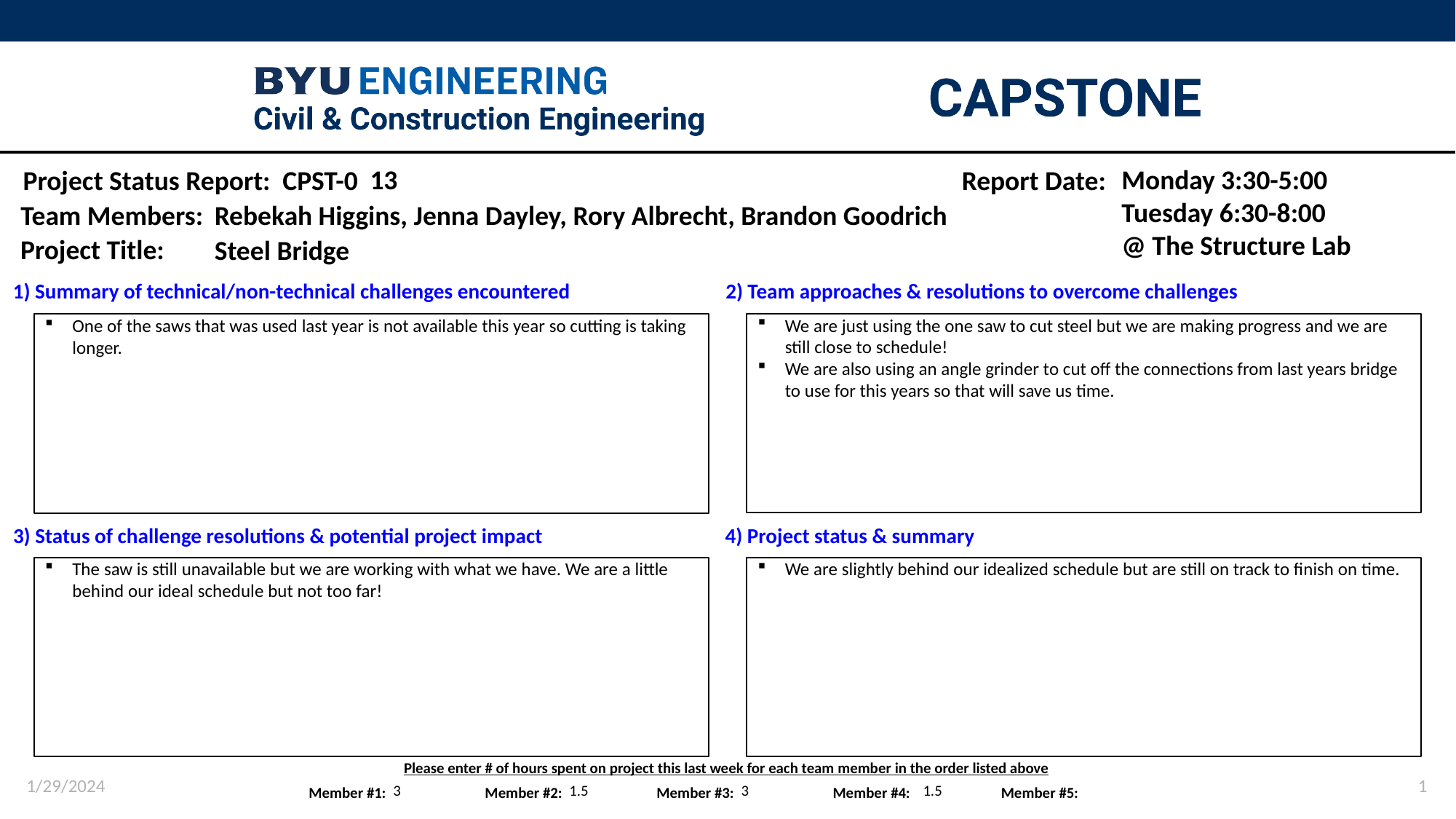

13
Monday 3:30-5:00
Tuesday 6:30-8:00
@ The Structure Lab
Rebekah Higgins, Jenna Dayley, Rory Albrecht, Brandon Goodrich
Steel Bridge
We are just using the one saw to cut steel but we are making progress and we are still close to schedule!
We are also using an angle grinder to cut off the connections from last years bridge to use for this years so that will save us time.
One of the saws that was used last year is not available this year so cutting is taking longer.

The saw is still unavailable but we are working with what we have. We are a little behind our ideal schedule but not too far!
We are slightly behind our idealized schedule but are still on track to finish on time.
1/29/2024
1
3
1.5
3
1.5